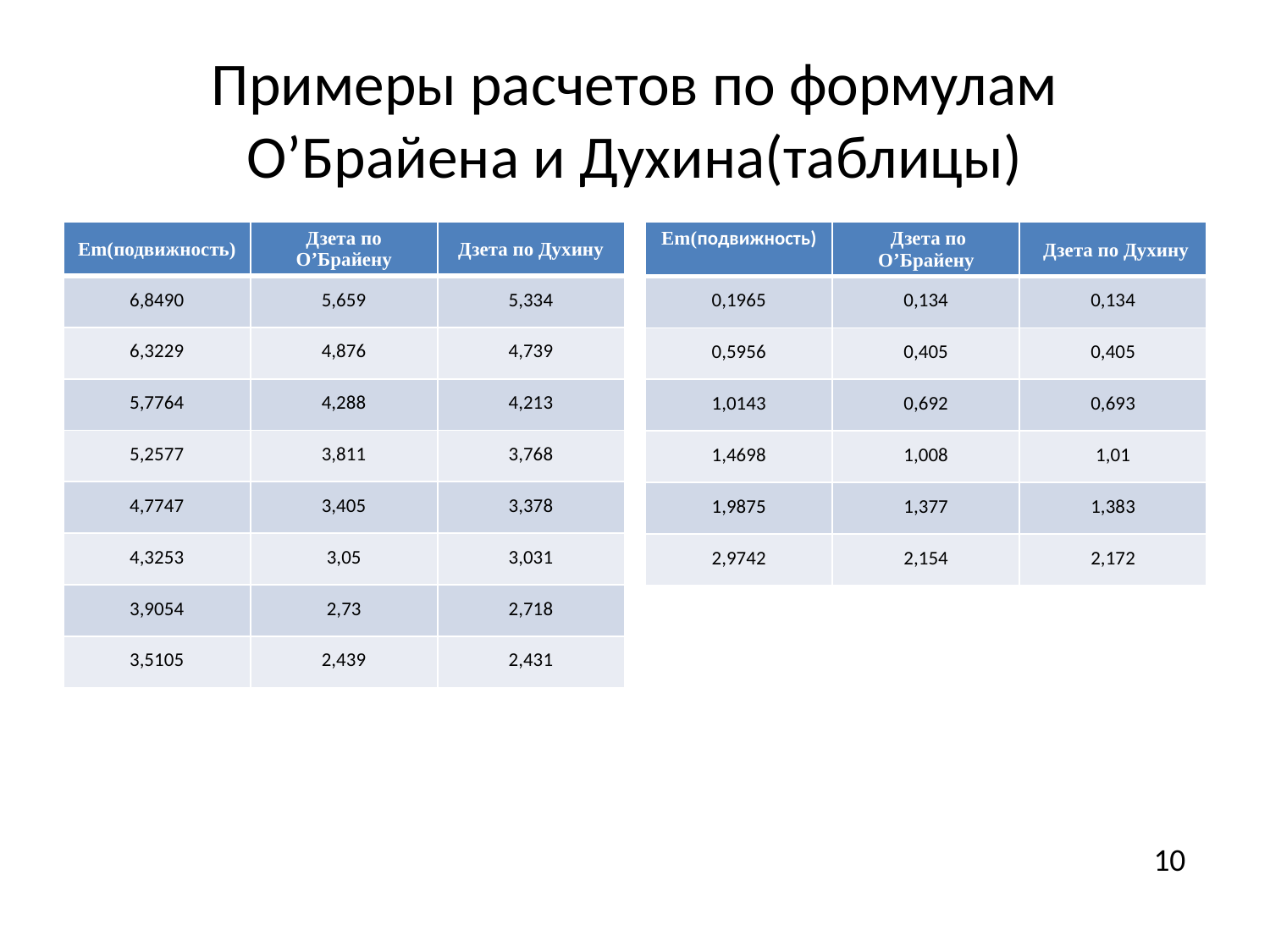

# Примеры расчетов по формулам О’Брайена и Духина(таблицы)
| Em(подвижность) | Дзета по О’Брайену | Дзета по Духину |
| --- | --- | --- |
| 6,8490 | 5,659 | 5,334 |
| 6,3229 | 4,876 | 4,739 |
| 5,7764 | 4,288 | 4,213 |
| 5,2577 | 3,811 | 3,768 |
| 4,7747 | 3,405 | 3,378 |
| 4,3253 | 3,05 | 3,031 |
| 3,9054 | 2,73 | 2,718 |
| 3,5105 | 2,439 | 2,431 |
| Em(подвижность) | Дзета по О’Брайену | Дзета по Духину |
| --- | --- | --- |
| 0,1965 | 0,134 | 0,134 |
| 0,5956 | 0,405 | 0,405 |
| 1,0143 | 0,692 | 0,693 |
| 1,4698 | 1,008 | 1,01 |
| 1,9875 | 1,377 | 1,383 |
| 2,9742 | 2,154 | 2,172 |
10